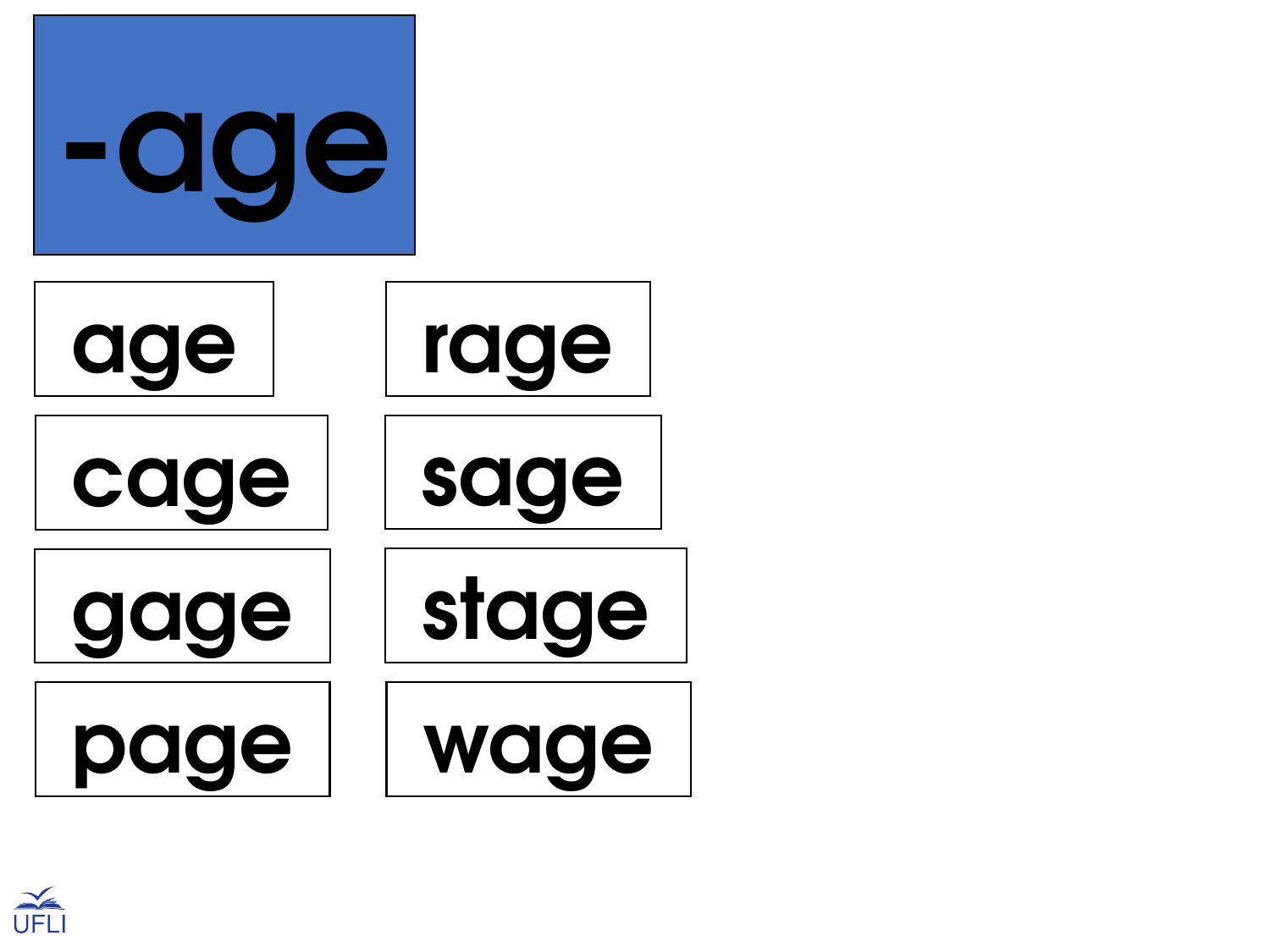

-age
 rage
 age
 sage
 cage
 stage
 gage
 page
 wage